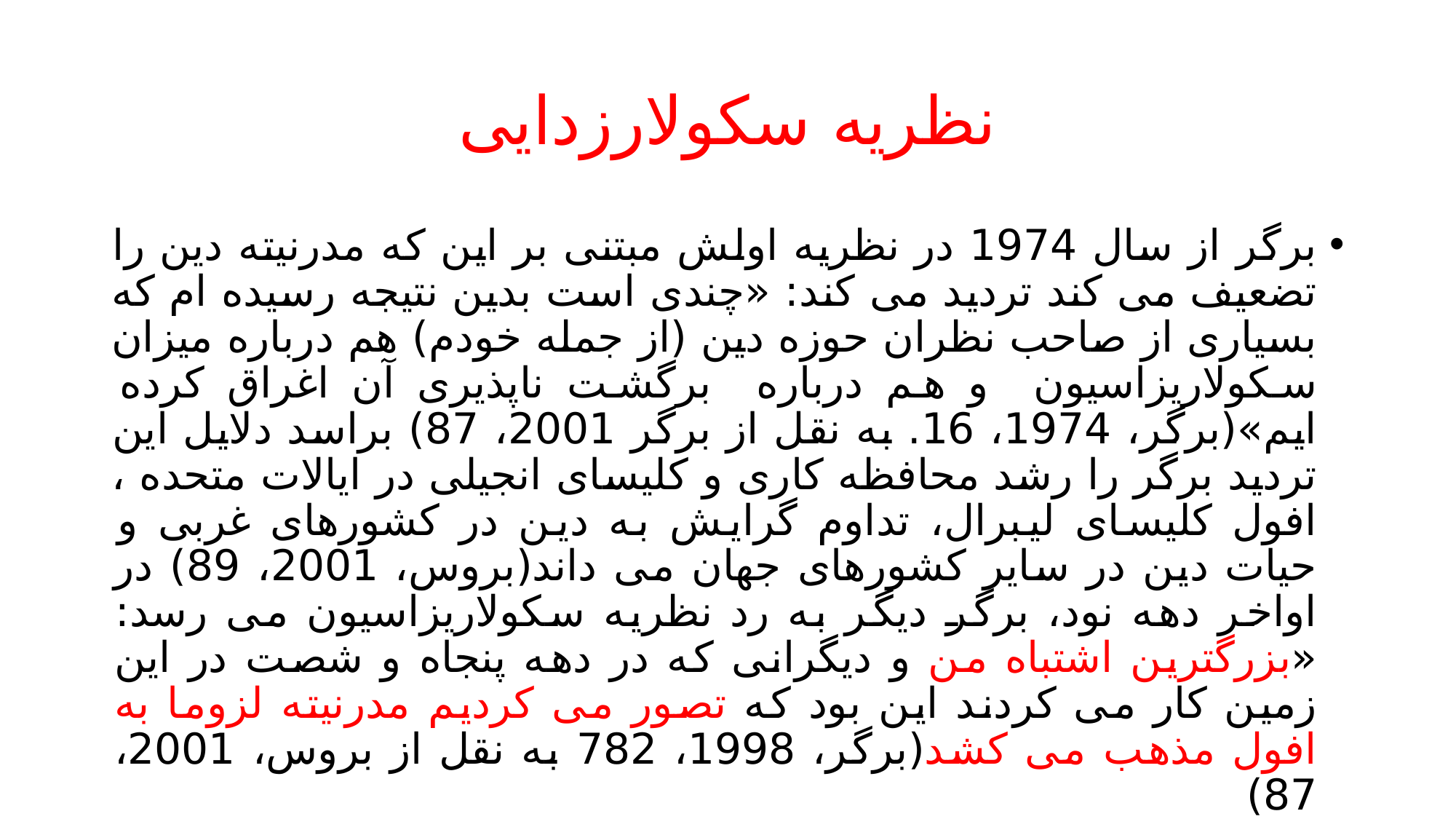

# نظریه سکولارزدایی
برگر از سال 1974 در نظریه اولش مبتنی بر این که مدرنیته دین را تضعیف می کند تردید می کند: «چندی است بدین نتیجه رسیده ام که بسیاری از صاحب نظران حوزه دین (از جمله خودم) هم درباره میزان سکولاریزاسیون  و هم درباره  برگشت ناپذیری آن اغراق کرده ایم»(برگر، 1974، 16. به نقل از برگر 2001، 87) براسد دلایل این تردید برگر را رشد محافظه کاری و کلیسای انجیلی در ایالات متحده ، افول کلیسای لیبرال، تداوم گرایش به دین در کشورهای غربی و حیات دین در سایر کشورهای جهان می داند(بروس، 2001، 89) در اواخر دهه نود، برگر دیگر به رد نظریه سکولاریزاسیون می رسد: «بزرگترین اشتباه من و دیگرانی که در دهه پنجاه و شصت در این زمین کار می کردند این بود که تصور می کردیم مدرنیته لزوما به افول مذهب می کشد(برگر، 1998، 782 به نقل از بروس، 2001، 87)